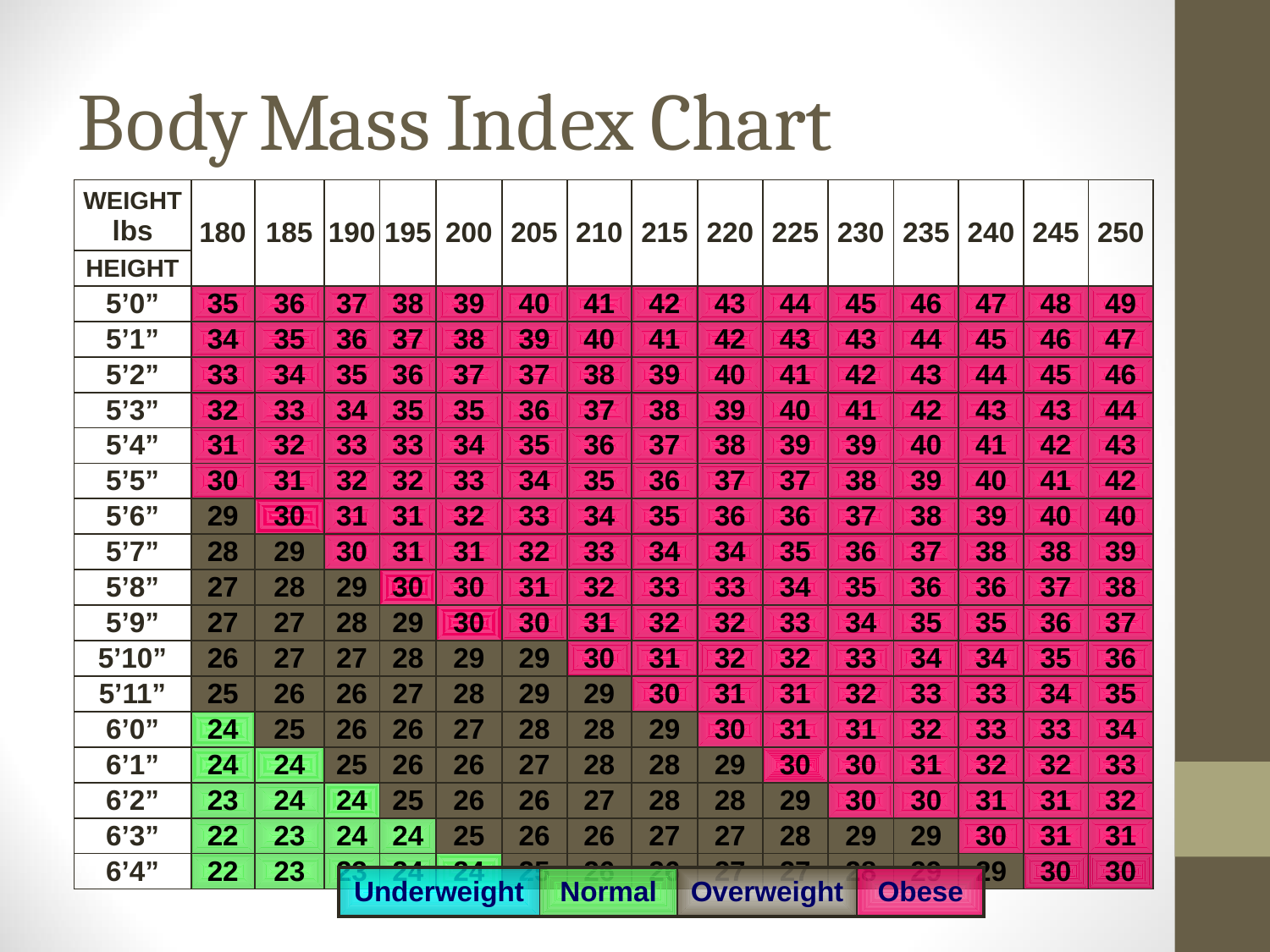

# Body Mass Index Chart
| WEIGHT lbs | 180 | 185 | 190 | 195 | 200 | 205 | 210 | 215 | 220 | 225 | 230 | 235 | 240 | 245 | 250 |
| --- | --- | --- | --- | --- | --- | --- | --- | --- | --- | --- | --- | --- | --- | --- | --- |
| HEIGHT |  |  |  |  |  |  |  |  |  |  |  |  |  |  |  |
| 5’0” | 35 | 36 | 37 | 38 | 39 | 40 | 41 | 42 | 43 | 44 | 45 | 46 | 47 | 48 | 49 |
| 5’1” | 34 | 35 | 36 | 37 | 38 | 39 | 40 | 41 | 42 | 43 | 43 | 44 | 45 | 46 | 47 |
| 5’2” | 33 | 34 | 35 | 36 | 37 | 37 | 38 | 39 | 40 | 41 | 42 | 43 | 44 | 45 | 46 |
| 5’3” | 32 | 33 | 34 | 35 | 35 | 36 | 37 | 38 | 39 | 40 | 41 | 42 | 43 | 43 | 44 |
| 5’4” | 31 | 32 | 33 | 33 | 34 | 35 | 36 | 37 | 38 | 39 | 39 | 40 | 41 | 42 | 43 |
| 5’5” | 30 | 31 | 32 | 32 | 33 | 34 | 35 | 36 | 37 | 37 | 38 | 39 | 40 | 41 | 42 |
| 5’6” | 29 | 30 | 31 | 31 | 32 | 33 | 34 | 35 | 36 | 36 | 37 | 38 | 39 | 40 | 40 |
| 5’7” | 28 | 29 | 30 | 31 | 31 | 32 | 33 | 34 | 34 | 35 | 36 | 37 | 38 | 38 | 39 |
| 5’8” | 27 | 28 | 29 | 30 | 30 | 31 | 32 | 33 | 33 | 34 | 35 | 36 | 36 | 37 | 38 |
| 5’9” | 27 | 27 | 28 | 29 | 30 | 30 | 31 | 32 | 32 | 33 | 34 | 35 | 35 | 36 | 37 |
| 5’10” | 26 | 27 | 27 | 28 | 29 | 29 | 30 | 31 | 32 | 32 | 33 | 34 | 34 | 35 | 36 |
| 5’11” | 25 | 26 | 26 | 27 | 28 | 29 | 29 | 30 | 31 | 31 | 32 | 33 | 33 | 34 | 35 |
| 6’0” | 24 | 25 | 26 | 26 | 27 | 28 | 28 | 29 | 30 | 31 | 31 | 32 | 33 | 33 | 34 |
| 6’1” | 24 | 24 | 25 | 26 | 26 | 27 | 28 | 28 | 29 | 30 | 30 | 31 | 32 | 32 | 33 |
| 6’2” | 23 | 24 | 24 | 25 | 26 | 26 | 27 | 28 | 28 | 29 | 30 | 30 | 31 | 31 | 32 |
| 6’3” | 22 | 23 | 24 | 24 | 25 | 26 | 26 | 27 | 27 | 28 | 29 | 29 | 30 | 31 | 31 |
| 6’4” | 22 | 23 | 23 | 24 | 24 | 25 | 26 | 26 | 27 | 27 | 28 | 29 | 29 | 30 | 30 |
| Underweight | Normal | Overweight | Obese |
| --- | --- | --- | --- |